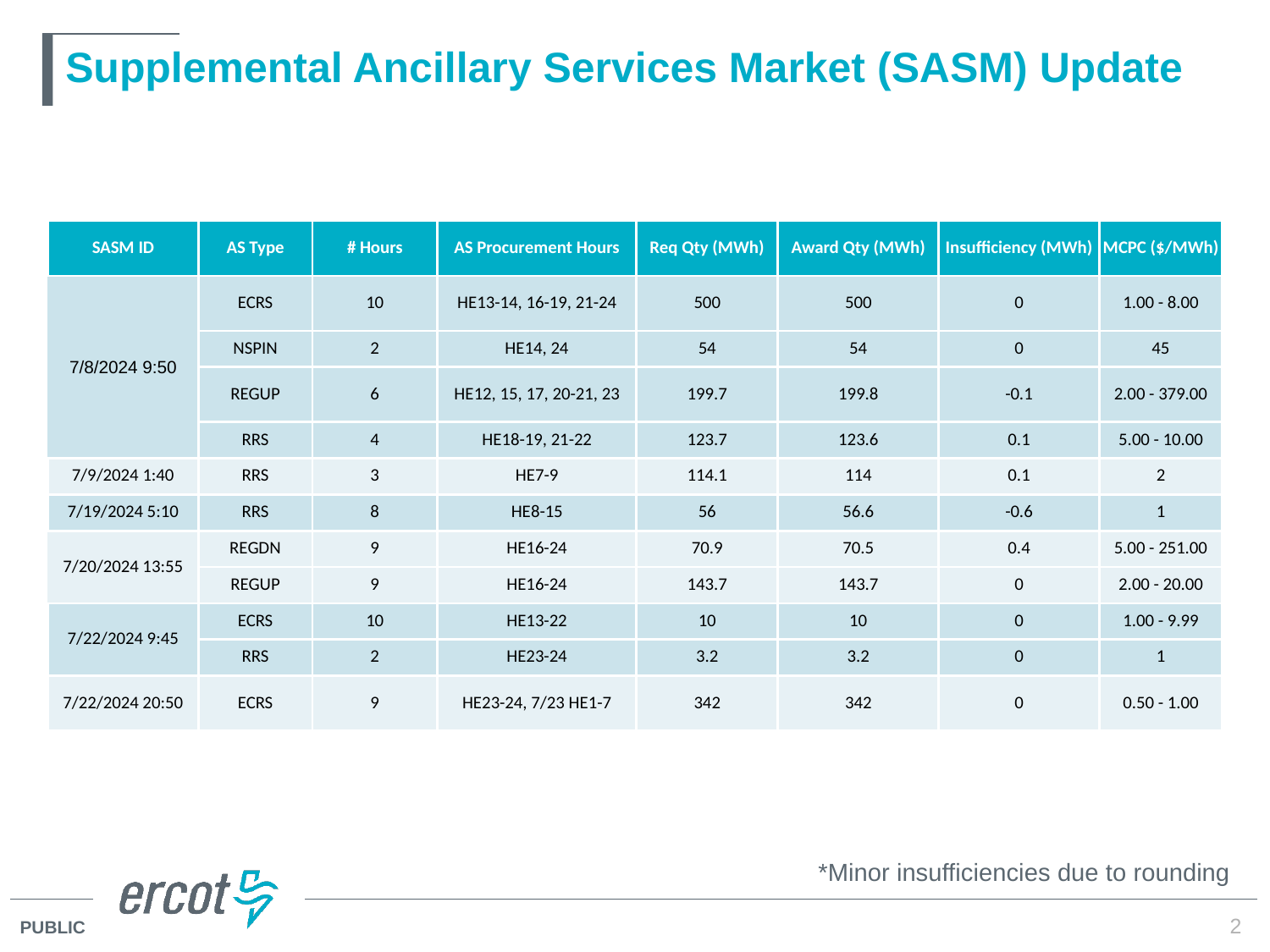

# Supplemental Ancillary Services Market (SASM) Update
| SASM ID | AS Type | # Hours | AS Procurement Hours | Req Qty (MWh) | Award Qty (MWh) | Insufficiency (MWh) | MCPC ($/MWh) |
| --- | --- | --- | --- | --- | --- | --- | --- |
| 7/8/2024 9:50 | ECRS | 10 | HE13-14, 16-19, 21-24 | 500 | 500 | 0 | 1.00 - 8.00 |
|  | NSPIN | 2 | HE14, 24 | 54 | 54 | 0 | 45 |
|  | REGUP | 6 | HE12, 15, 17, 20-21, 23 | 199.7 | 199.8 | -0.1 | 2.00 - 379.00 |
|  | RRS | 4 | HE18-19, 21-22 | 123.7 | 123.6 | 0.1 | 5.00 - 10.00 |
| 7/9/2024 1:40 | RRS | 3 | HE7-9 | 114.1 | 114 | 0.1 | 2 |
| 7/19/2024 5:10 | RRS | 8 | HE8-15 | 56 | 56.6 | -0.6 | 1 |
| 7/20/2024 13:55 | REGDN | 9 | HE16-24 | 70.9 | 70.5 | 0.4 | 5.00 - 251.00 |
|  | REGUP | 9 | HE16-24 | 143.7 | 143.7 | 0 | 2.00 - 20.00 |
| 7/22/2024 9:45 | ECRS | 10 | HE13-22 | 10 | 10 | 0 | 1.00 - 9.99 |
|  | RRS | 2 | HE23-24 | 3.2 | 3.2 | 0 | 1 |
| 7/22/2024 20:50 | ECRS | 9 | HE23-24, 7/23 HE1-7 | 342 | 342 | 0 | 0.50 - 1.00 |
*Minor insufficiencies due to rounding
2